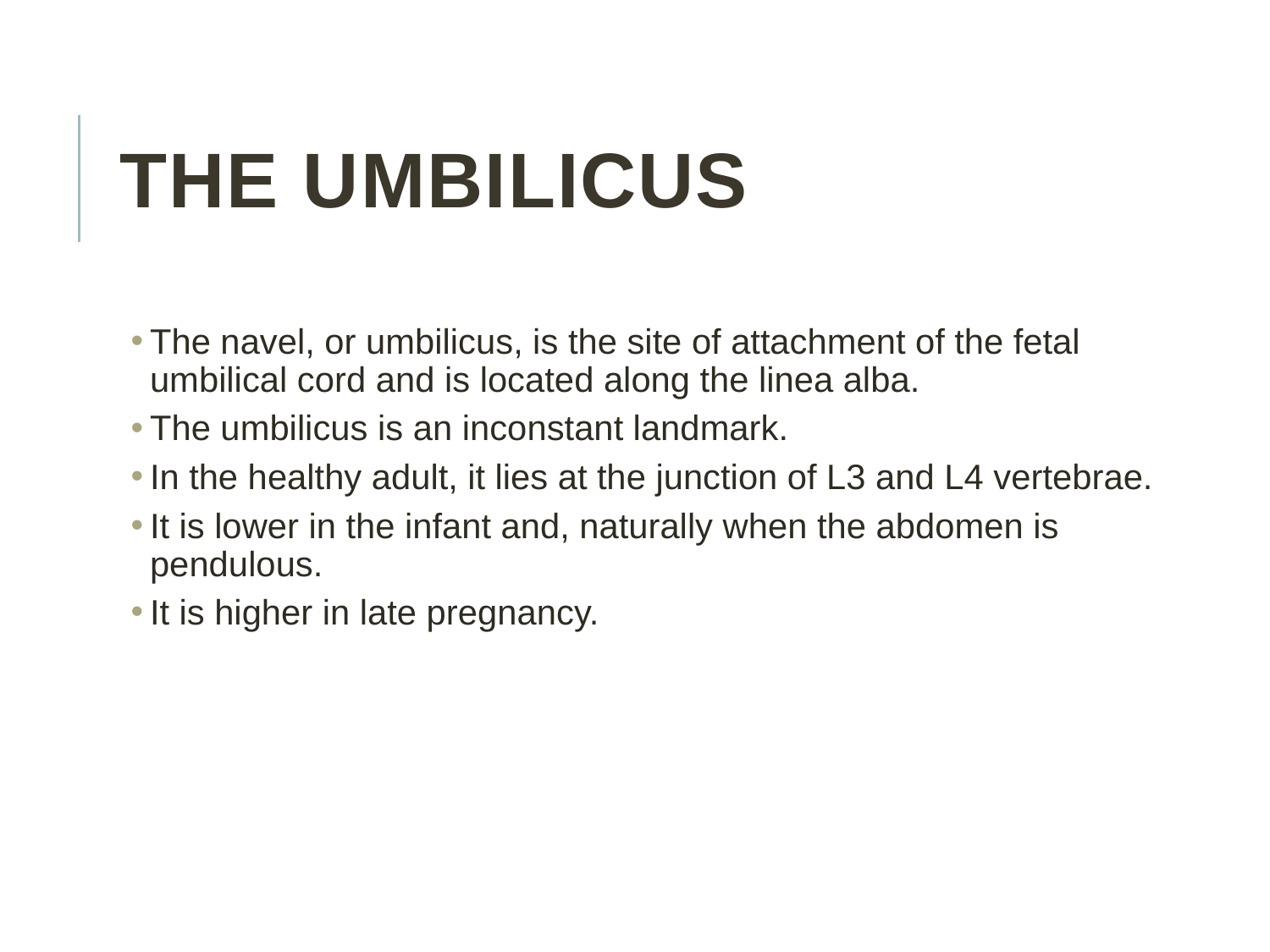

The umbilicus
The navel, or umbilicus, is the site of attachment of the fetal umbilical cord and is located along the linea alba.
The umbilicus is an inconstant landmark.
In the healthy adult, it lies at the junction of L3 and L4 vertebrae.
It is lower in the infant and, naturally when the abdomen is pendulous.
It is higher in late pregnancy.